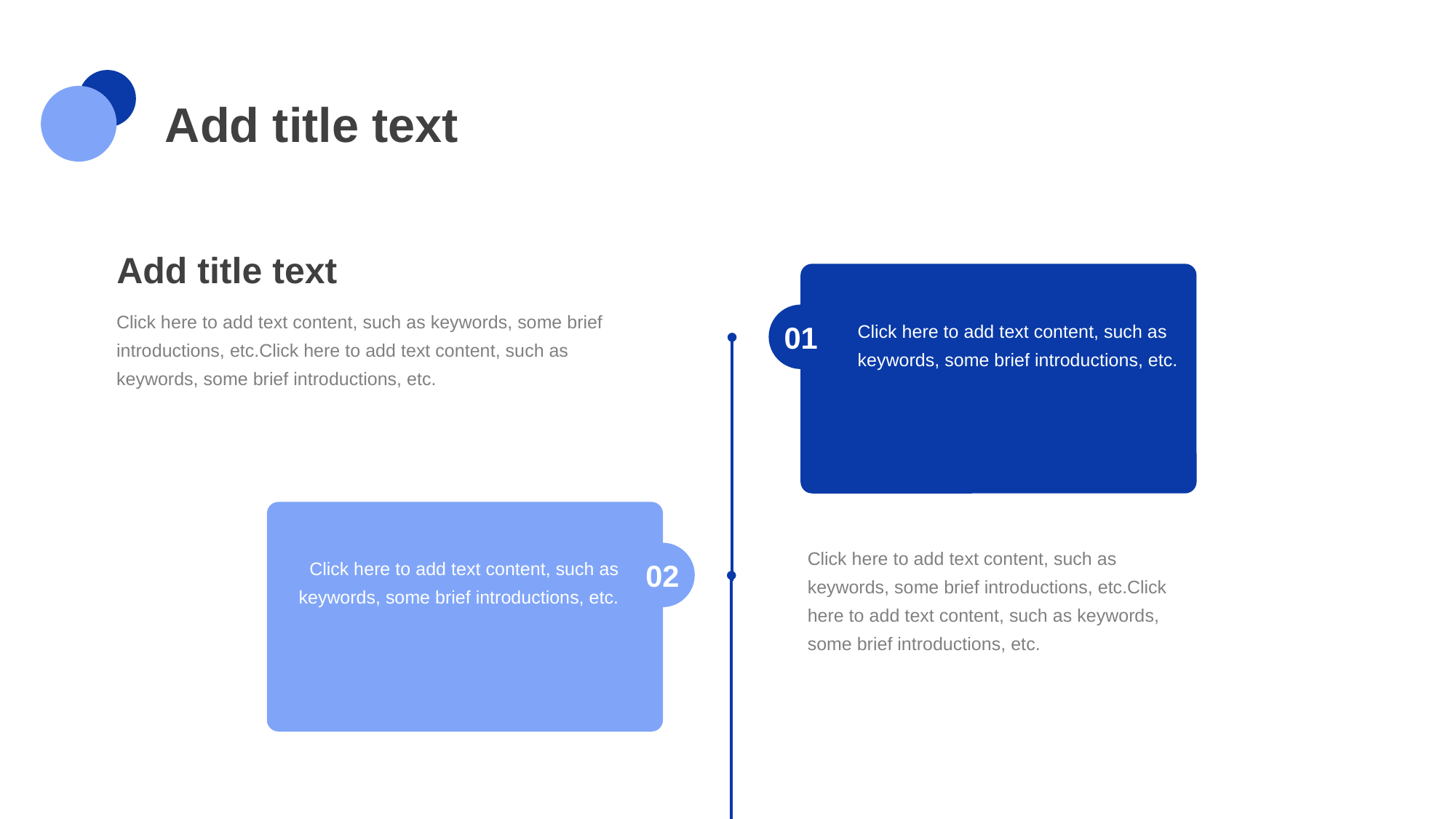

Add title text

Add title text

01

02
Click here to add text content, such as keywords, some brief introductions, etc.Click here to add text content, such as keywords, some brief introductions, etc.

Click here to add text content, such as keywords, some brief introductions, etc.
Click here to add text content, such as keywords, some brief introductions, etc.Click here to add text content, such as keywords, some brief introductions, etc.

Click here to add text content, such as keywords, some brief introductions, etc.